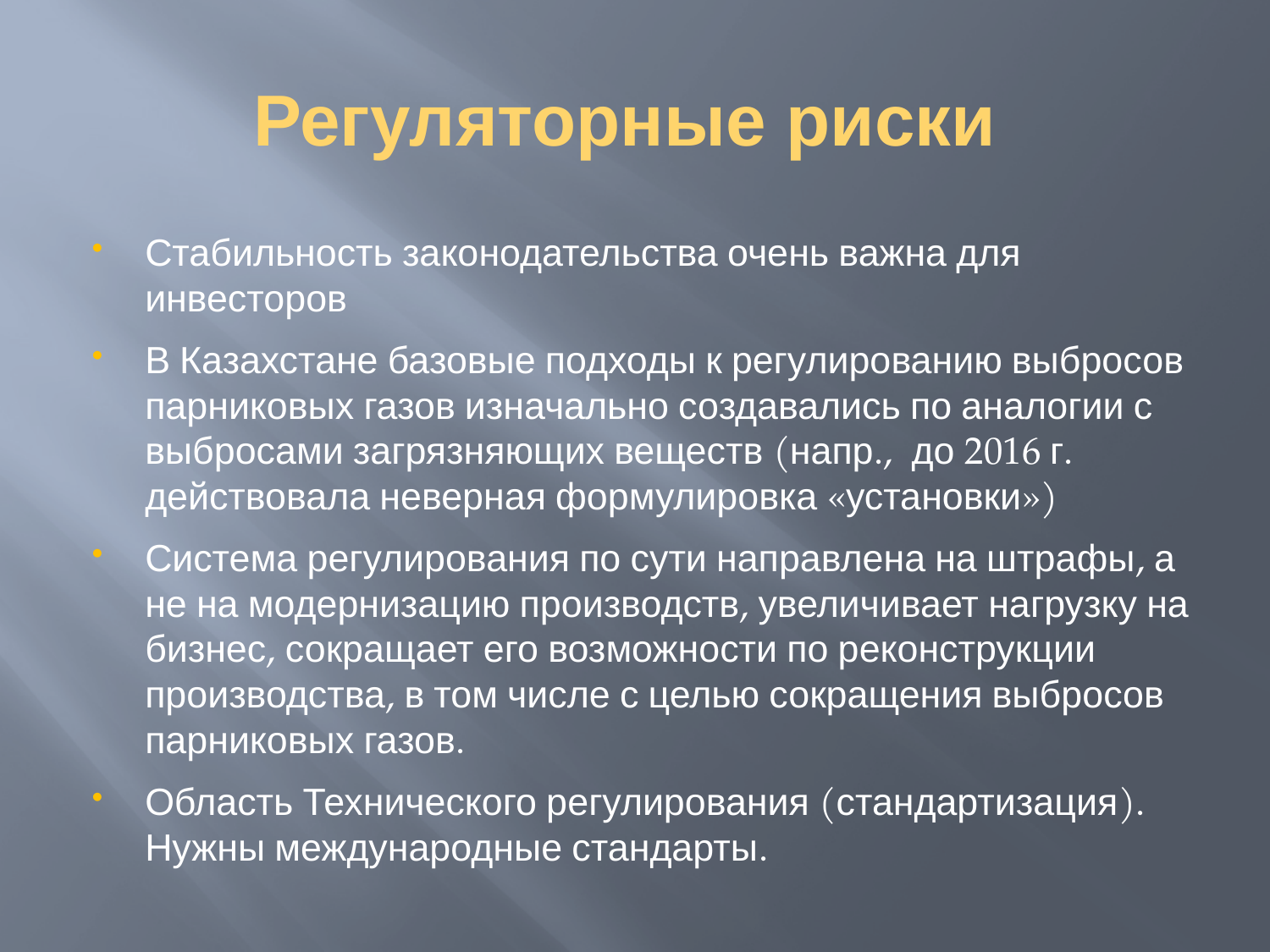

# Регуляторные риски
Стабильность законодательства очень важна для инвесторов
В Казахстане базовые подходы к регулированию выбросов парниковых газов изначально создавались по аналогии с выбросами загрязняющих веществ (напр.,  до 2016 г. действовала неверная формулировка «установки»)
Система регулирования по сути направлена на штрафы, а не на модернизацию производств, увеличивает нагрузку на бизнес, сокращает его возможности по реконструкции производства, в том числе с целью сокращения выбросов парниковых газов.
Область Технического регулирования (стандартизация). Нужны международные стандарты.